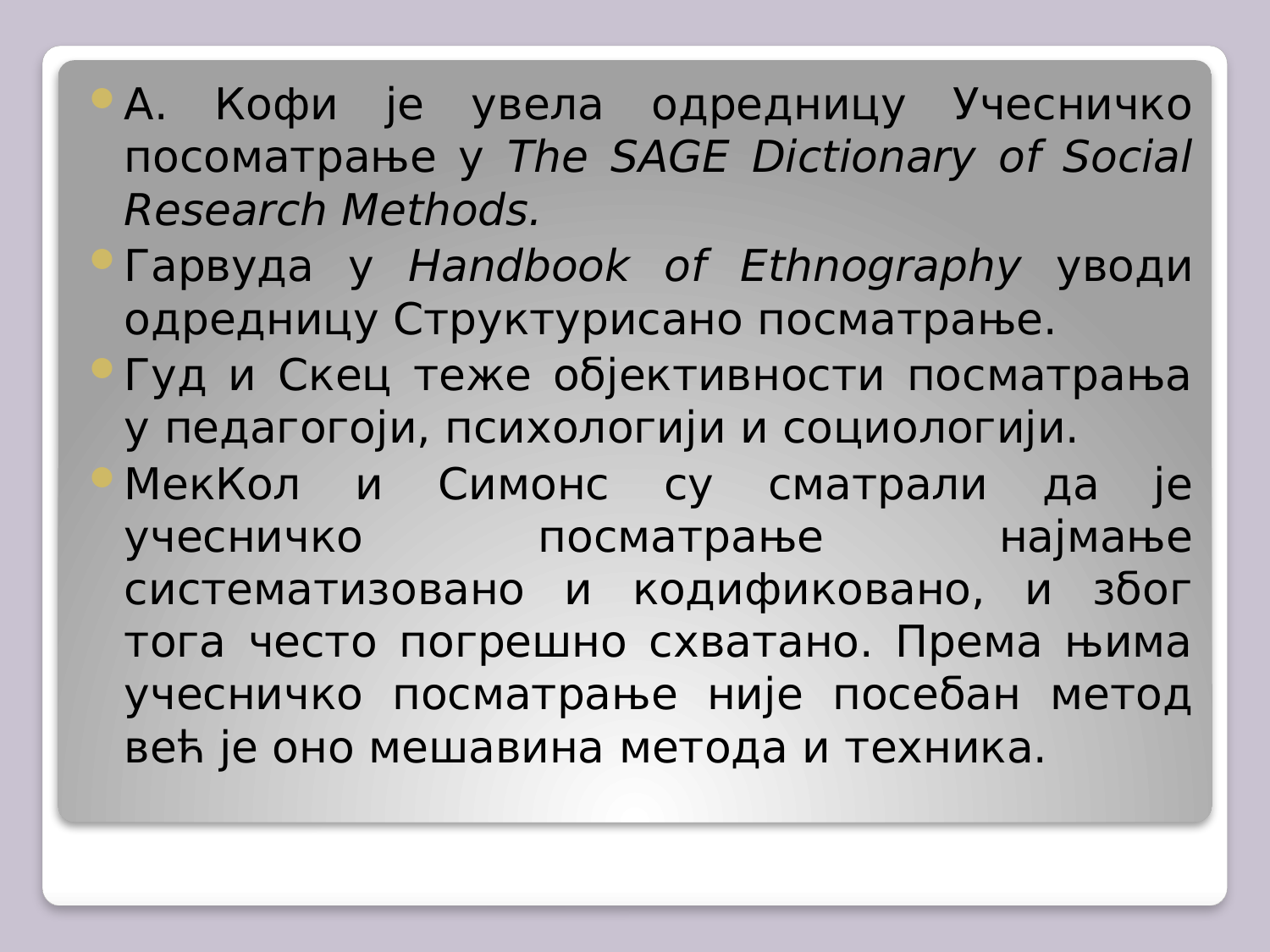

А. Кофи је увела одредницу Учесничко пoсоматрање у The SAGE Dictionary of Social Research Methods.
Гарвуда у Handbook of Ethnography уводи одредницу Структурисано посматрање.
Гуд и Скец теже објективности посматрања у педагогоји, психологији и социологији.
МекКол и Симонс су сматрали да је учесничко посматрање најмање систематизовано и кодификовано, и због тога често погрешно схватано. Према њима учесничко посматрање није посебан метод већ је оно мешавина метода и техника.